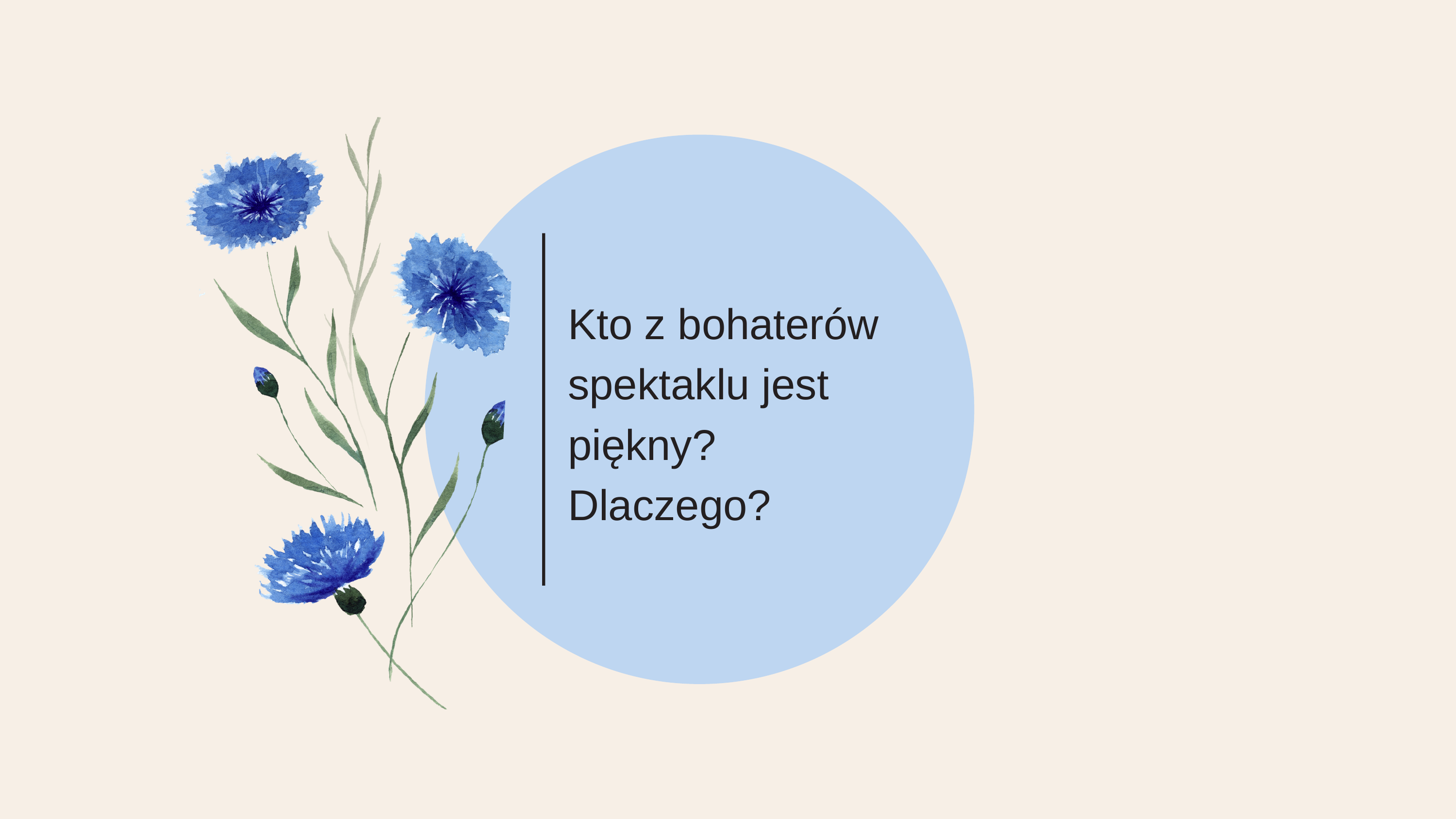

Kto z bohaterów spektaklu jest piękny?
Dlaczego?